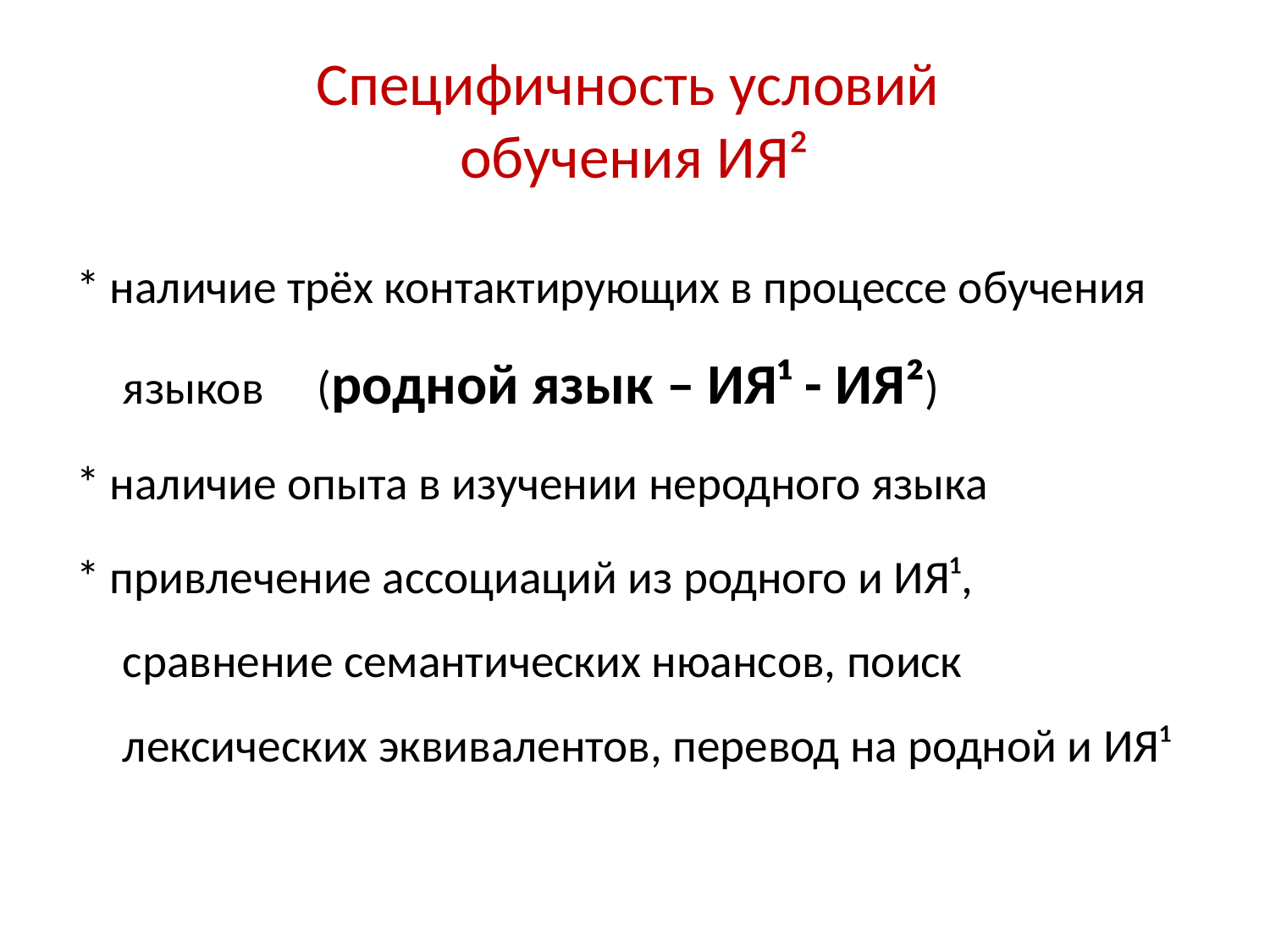

# Специфичность условий обучения ИЯ²
* наличие трёх контактирующих в процессе обучения языков     (родной язык – ИЯ¹ - ИЯ²)
* наличие опыта в изучении неродного языка
* привлечение ассоциаций из родного и ИЯ¹, сравнение семантических нюансов, поиск лексических эквивалентов, перевод на родной и ИЯ¹